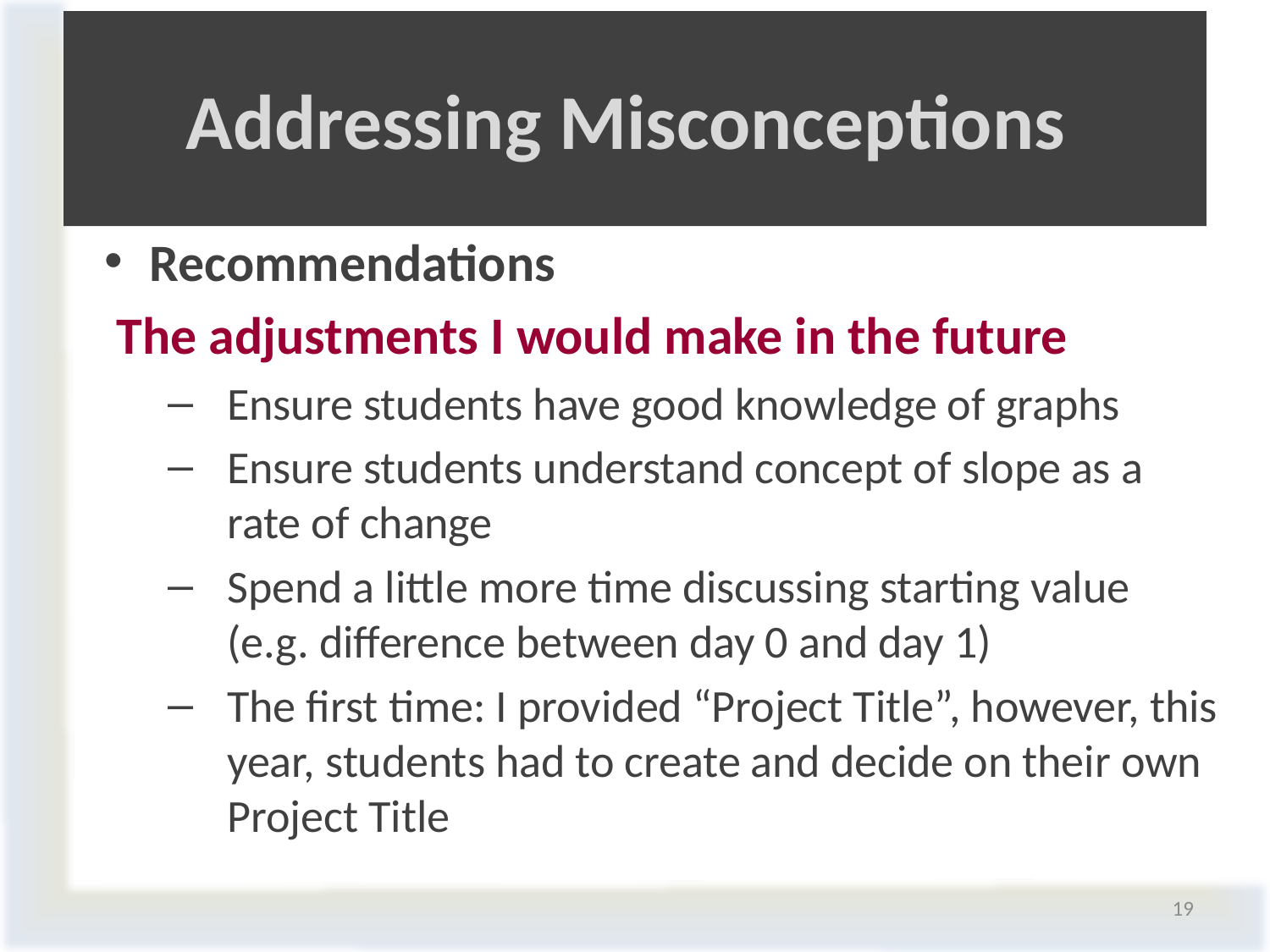

# Addressing Misconceptions
Recommendations
The adjustments I would make in the future
Ensure students have good knowledge of graphs
Ensure students understand concept of slope as a rate of change
Spend a little more time discussing starting value (e.g. difference between day 0 and day 1)
The first time: I provided “Project Title”, however, this year, students had to create and decide on their own Project Title
19